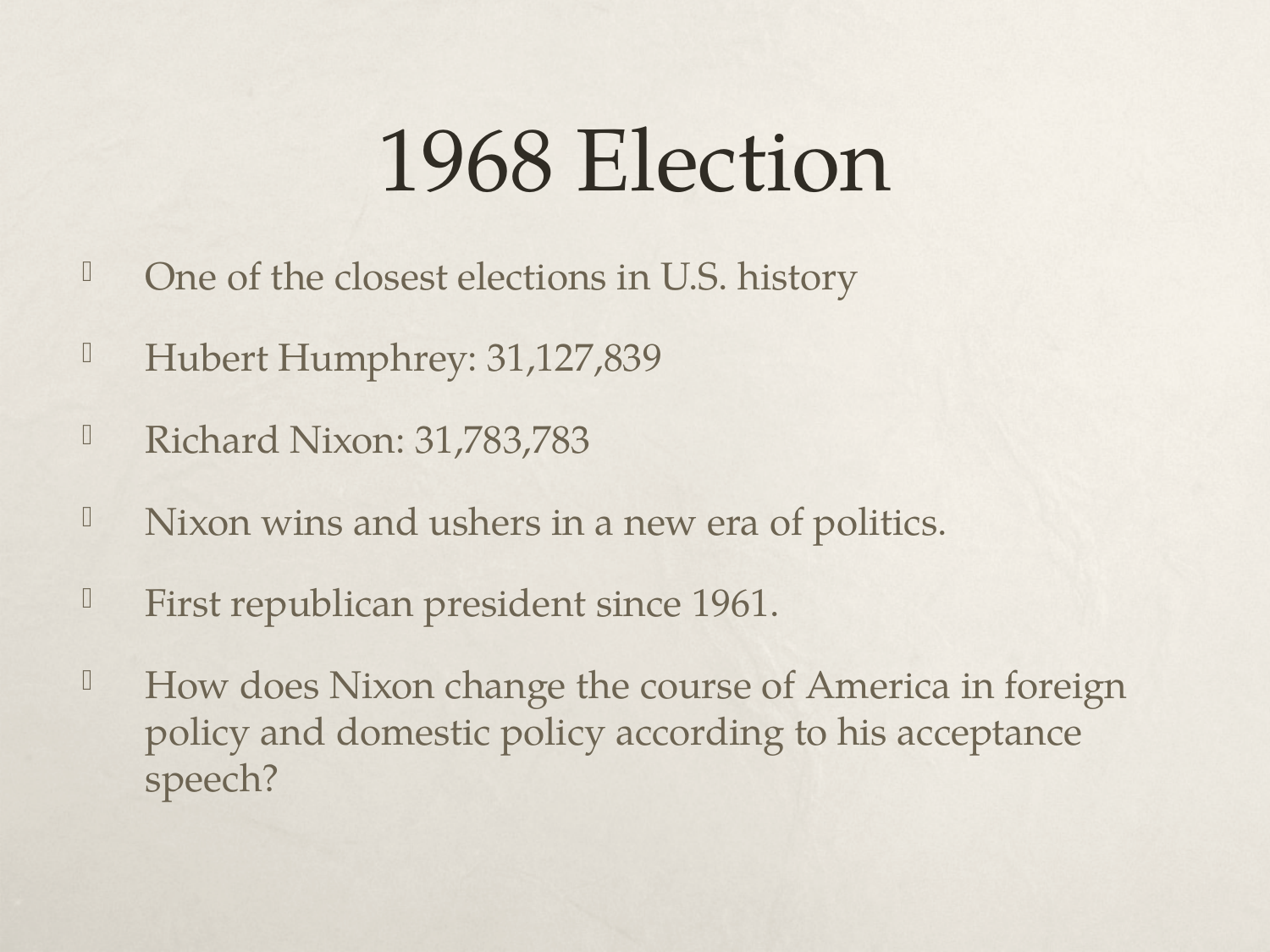

# 1968 Election
One of the closest elections in U.S. history
Hubert Humphrey: 31,127,839
Richard Nixon: 31,783,783
Nixon wins and ushers in a new era of politics.
First republican president since 1961.
How does Nixon change the course of America in foreign policy and domestic policy according to his acceptance speech?